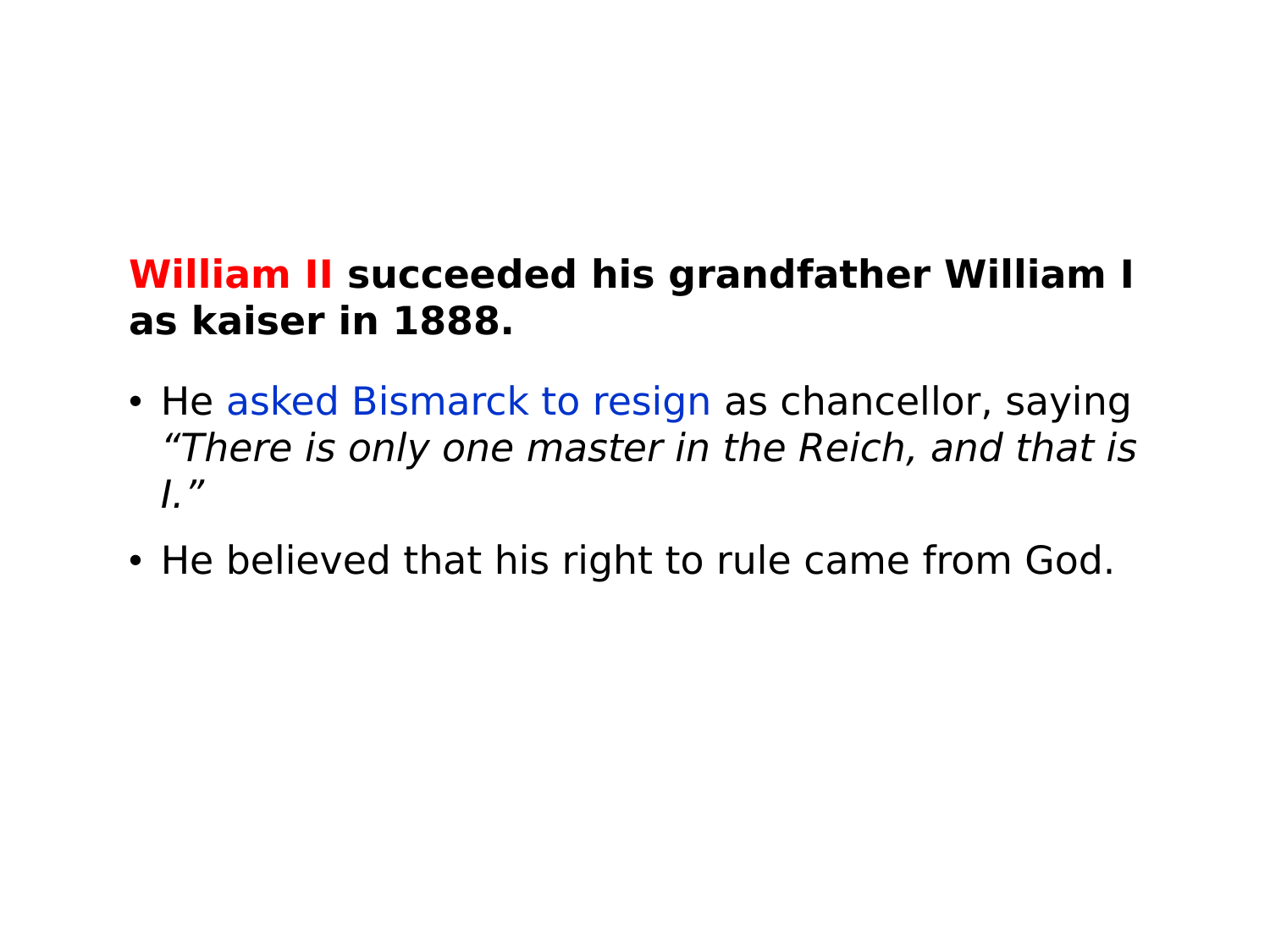

William II succeeded his grandfather William I as kaiser in 1888.
He asked Bismarck to resign as chancellor, saying “There is only one master in the Reich, and that is I.”
He believed that his right to rule came from God.